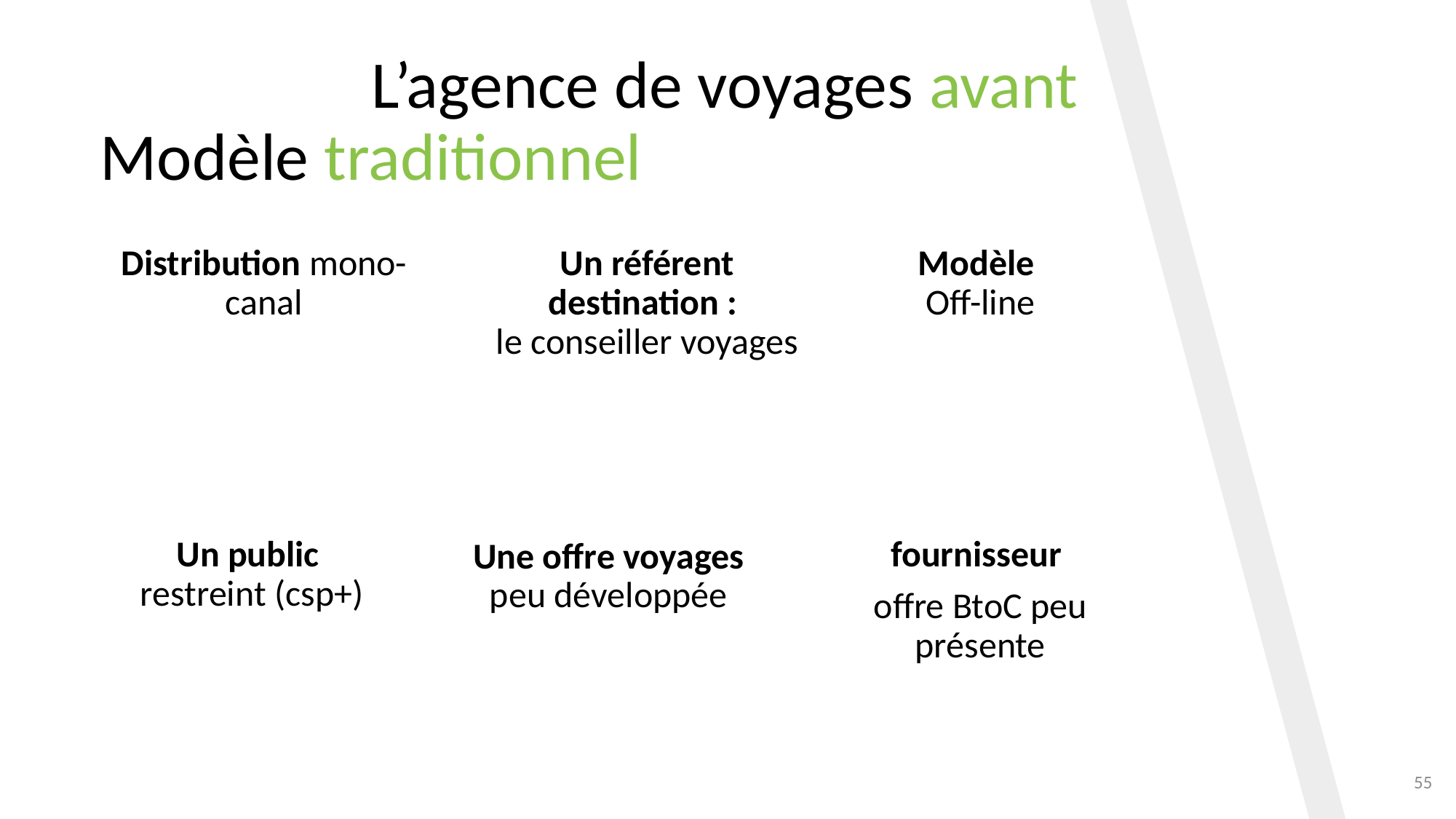

# L’agence de voyages avant Modèle traditionnel
Distribution mono-canal
Un référent destination :
le conseiller voyages
Modèle
Off-line
fournisseur
offre BtoC peu présente
Un public
restreint (csp+)
Une offre voyages
peu développée
55